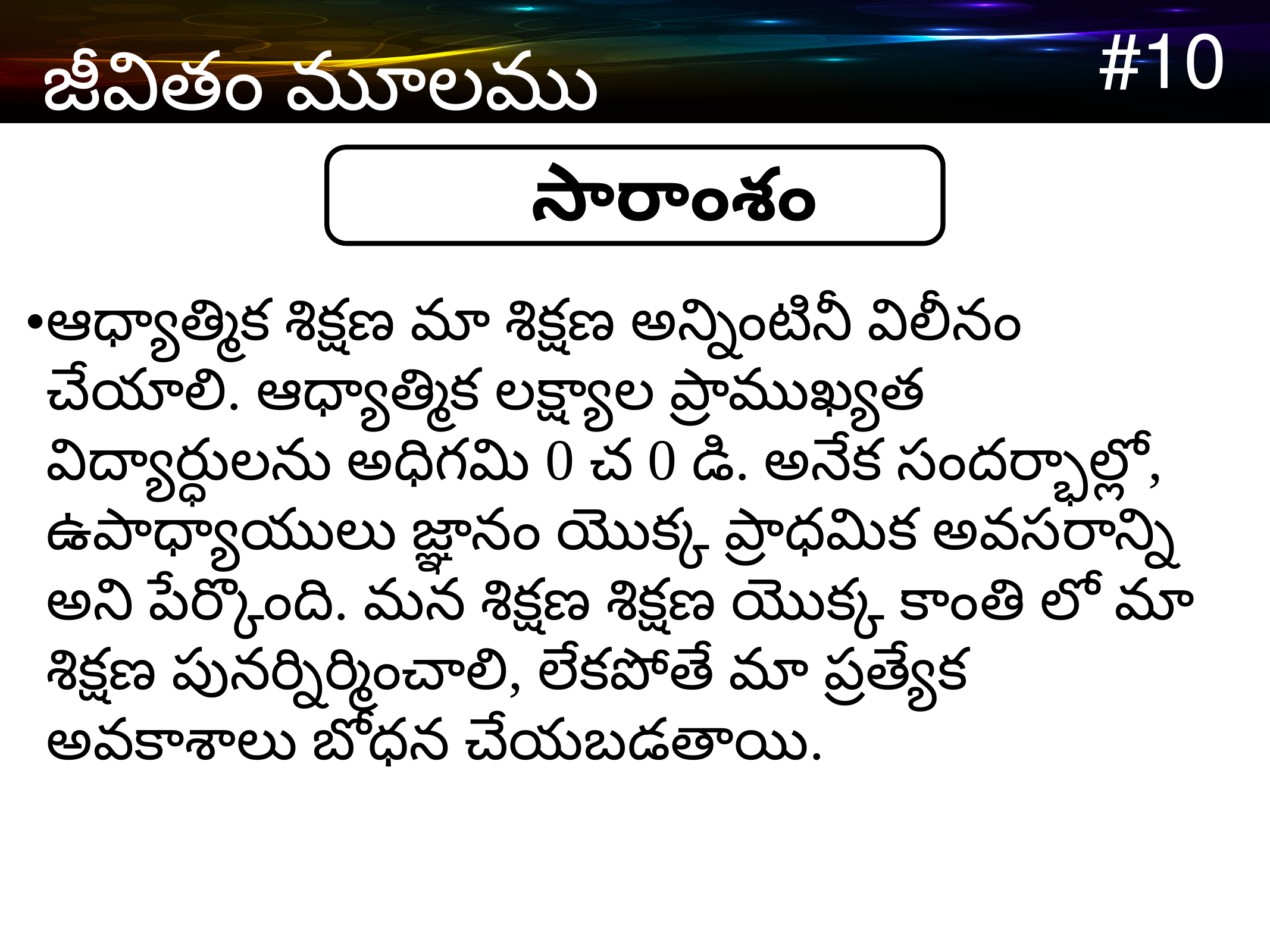

#10
 జీవితం మూలము

సారాంశం
ఆధ్యాత్మిక శిక్షణ మా శిక్షణ అన్నింటినీ విలీనం చేయాలి. ఆధ్యాత్మిక లక్ష్యాల ప్రాముఖ్యత విద్యార్ధులను అధిగమి 0 చ 0 డి. అనేక సందర్భాల్లో, ఉపాధ్యాయులు జ్ఞానం యొక్క ప్రాధమిక అవసరాన్ని అని పేర్కొంది. మన శిక్షణ శిక్షణ యొక్క కాంతి లో మా శిక్షణ పునర్నిర్మించాలి, లేకపోతే మా ప్రత్యేక అవకాశాలు బోధన చేయబడతాయి.